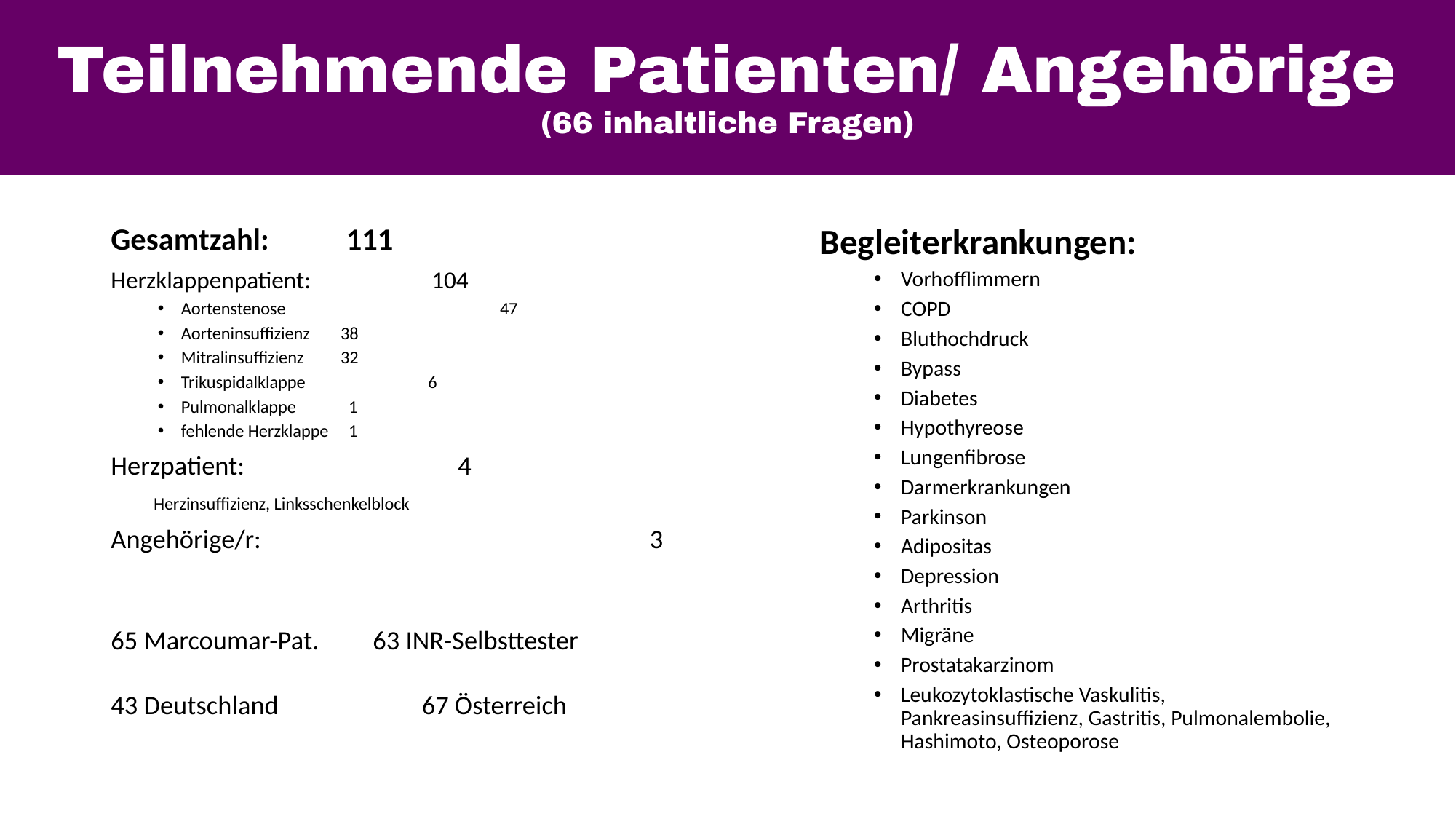

# Teilnehmende Patienten/ Angehörige (66 inhaltliche Fragen)
Begleiterkrankungen:
Vorhofflimmern
COPD
Bluthochdruck
Bypass
Diabetes
Hypothyreose
Lungenfibrose
Darmerkrankungen
Parkinson
Adipositas
Depression
Arthritis
Migräne
Prostatakarzinom
Leukozytoklastische Vaskulitis, Pankreasinsuffizienz, Gastritis, Pulmonalembolie, Hashimoto, Osteoporose

Gesamtzahl:			           111
Herzklappenpatient:		               104
Aortenstenose	                     		47
Aorteninsuffizienz		38
Mitralinsuffizienz		32
Trikuspidalklappe	  	  6
Pulmonalklappe		  1
fehlende Herzklappe		  1
Herzpatient:		 	                  4
         Herzinsuffizienz, Linksschenkelblock
Angehörige/r:     	                                                  3

65 Marcoumar-Pat.         63 INR-Selbsttester

43 Deutschland	            67 Österreich